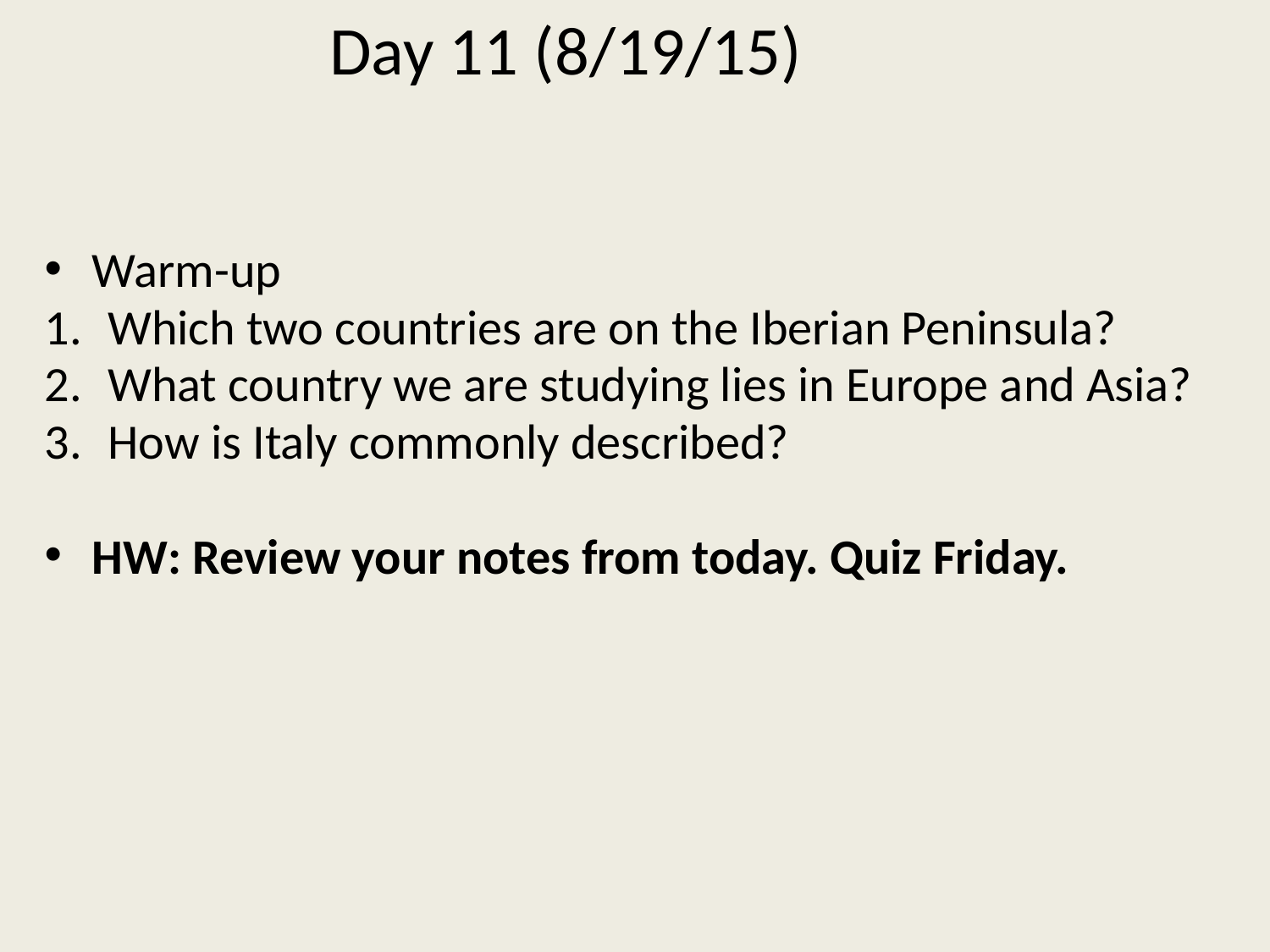

# Day 11 (8/19/15)
Warm-up
Which two countries are on the Iberian Peninsula?
What country we are studying lies in Europe and Asia?
How is Italy commonly described?

HW: Review your notes from today. Quiz Friday.